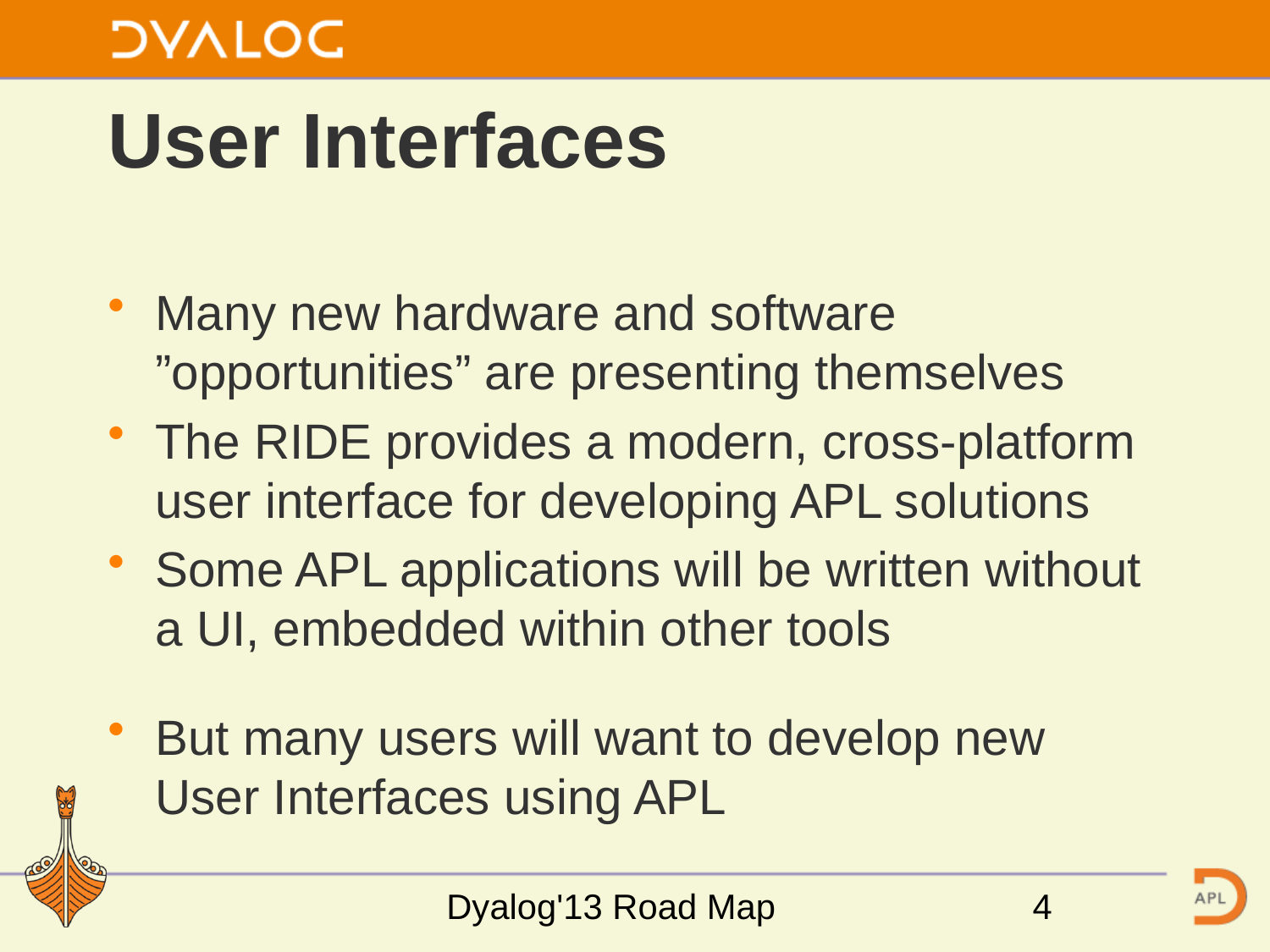

# User Interfaces
Many new hardware and software ”opportunities” are presenting themselves
The RIDE provides a modern, cross-platform user interface for developing APL solutions
Some APL applications will be written without a UI, embedded within other tools

But many users will want to develop new User Interfaces using APL

Dyalog'13 Road Map
4